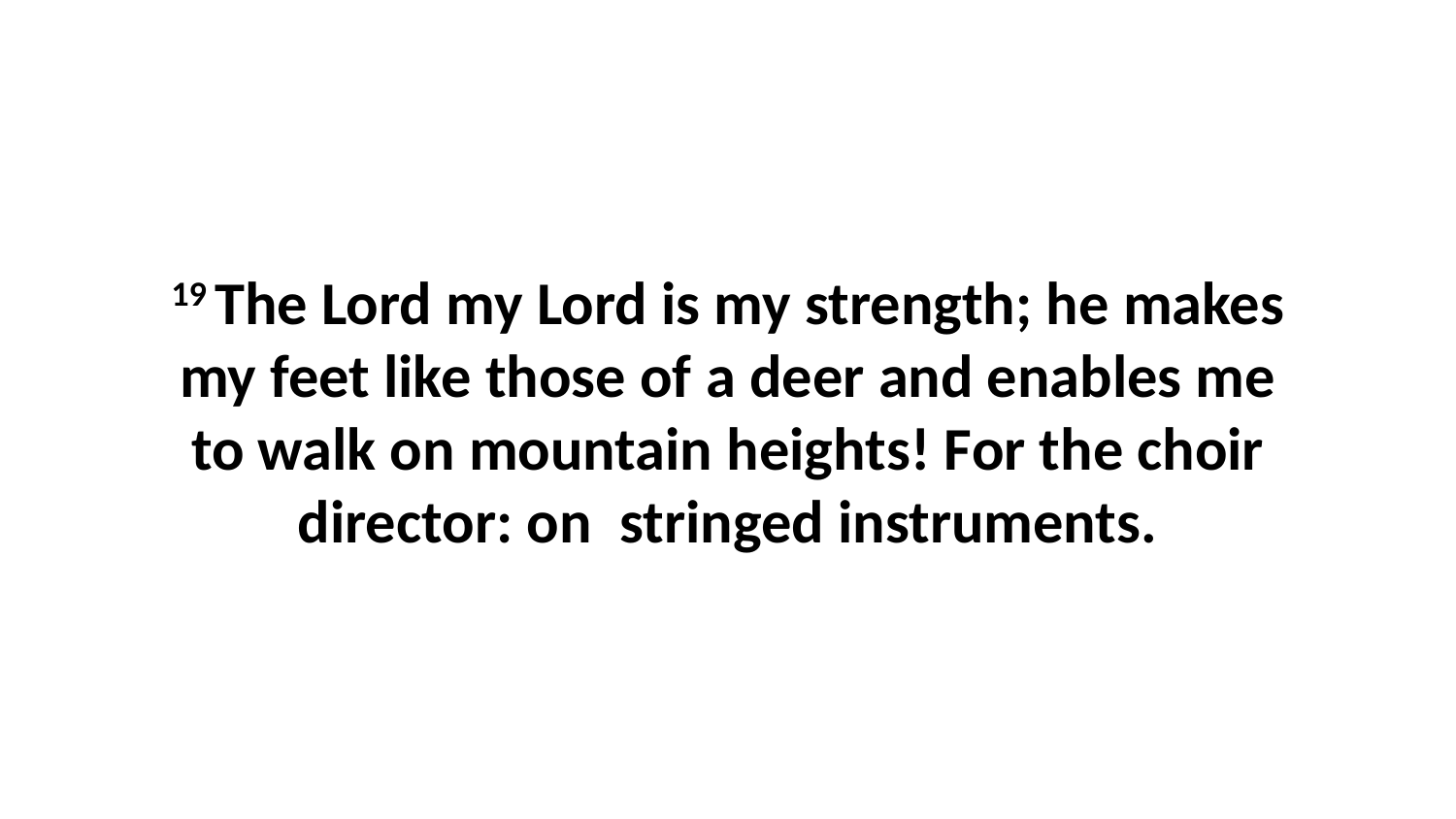

19 The Lord my Lord is my strength; he makes my feet like those of a deer and enables me to walk on mountain heights! For the choir director: on  stringed instruments.